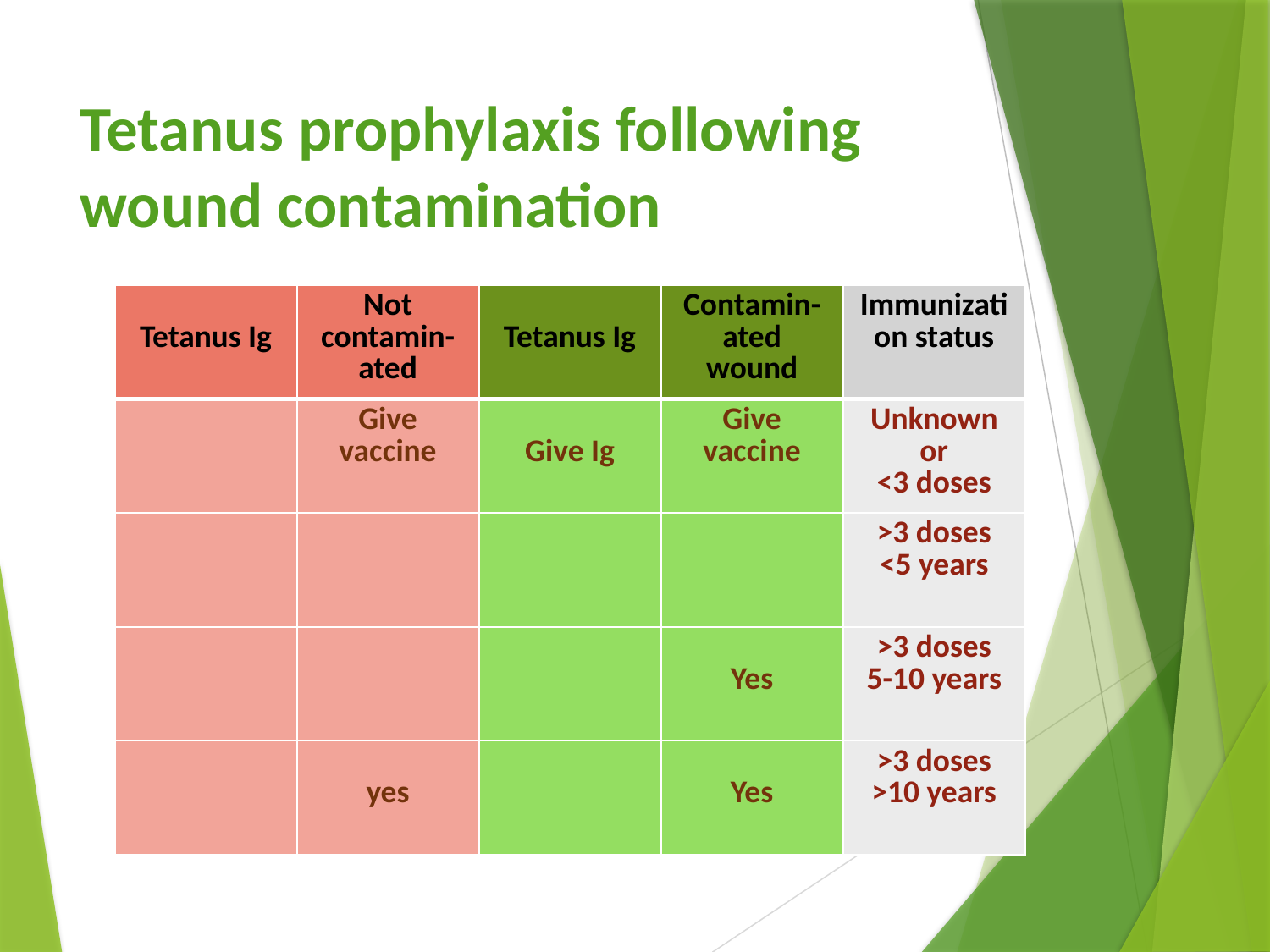

# Tetanus prophylaxis following wound contamination
| Tetanus Ig | Not contamin-ated | Tetanus Ig | Contamin-ated wound | Immunization status |
| --- | --- | --- | --- | --- |
|  | Give vaccine | Give Ig | Give vaccine | Unknown or <3 doses |
|  |  |  |  | >3 doses <5 years |
|  |  |  | Yes | >3 doses 5-10 years |
|  | yes |  | Yes | >3 doses >10 years |